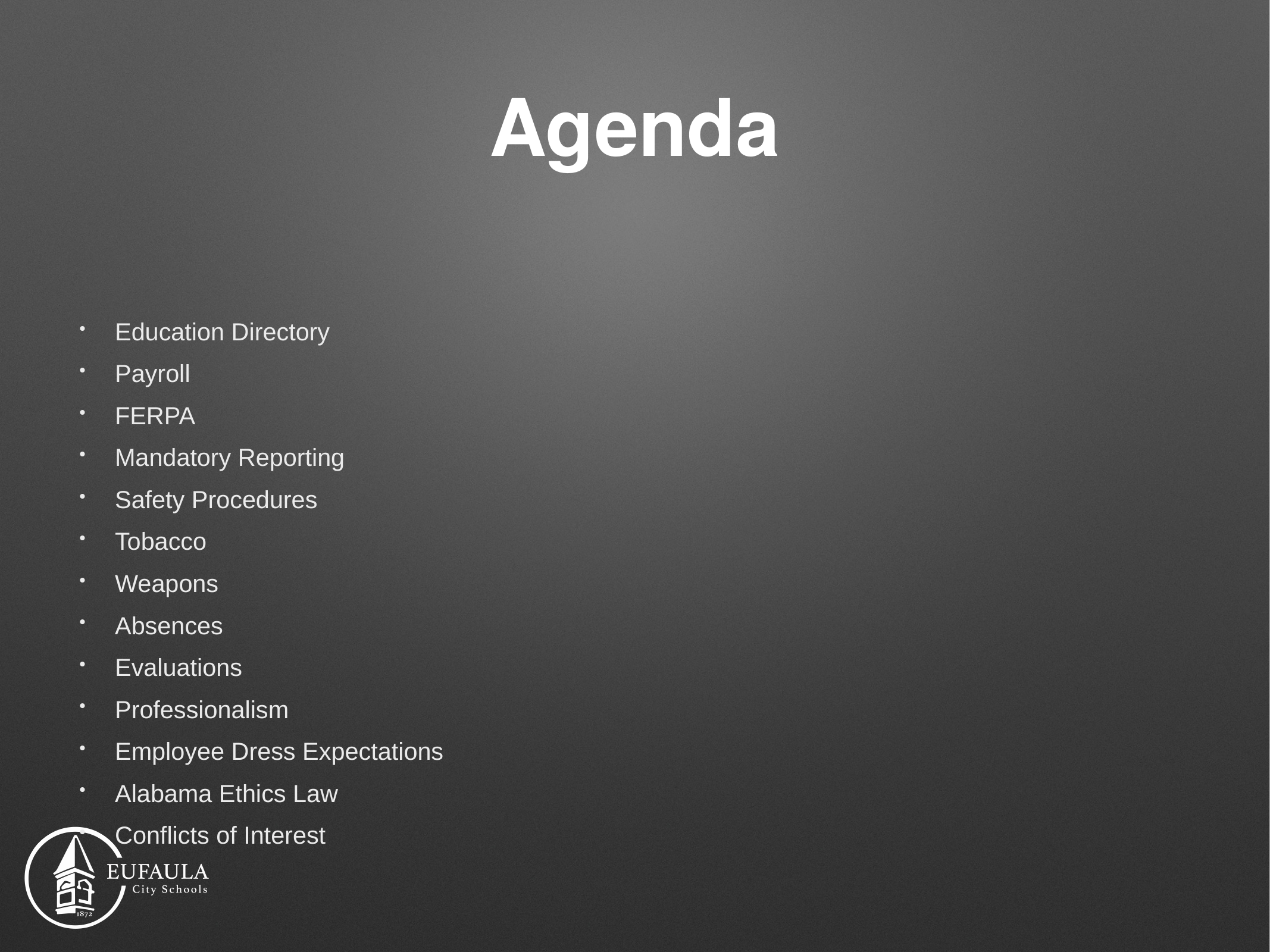

# Agenda

Education Directory
Payroll
FERPA
Mandatory Reporting
Safety Procedures
Tobacco
Weapons
Absences
Evaluations
Professionalism
Employee Dress Expectations
Alabama Ethics Law
Conflicts of Interest